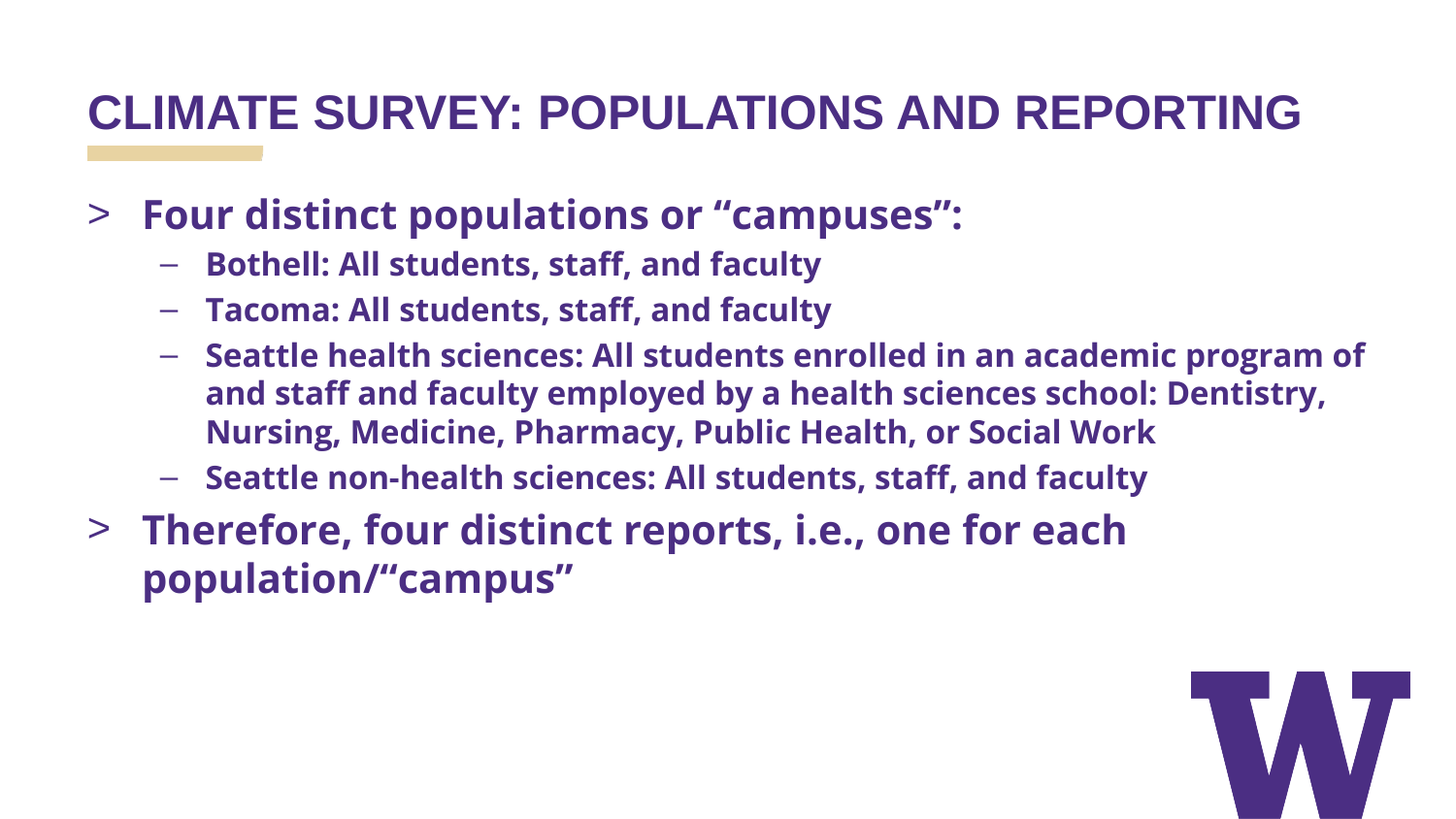

# CLIMATE SURVEY: POPULATIONS AND REPORTING
Four distinct populations or “campuses”:
Bothell: All students, staff, and faculty
Tacoma: All students, staff, and faculty
Seattle health sciences: All students enrolled in an academic program of and staff and faculty employed by a health sciences school: Dentistry, Nursing, Medicine, Pharmacy, Public Health, or Social Work
Seattle non-health sciences: All students, staff, and faculty
Therefore, four distinct reports, i.e., one for each population/“campus”